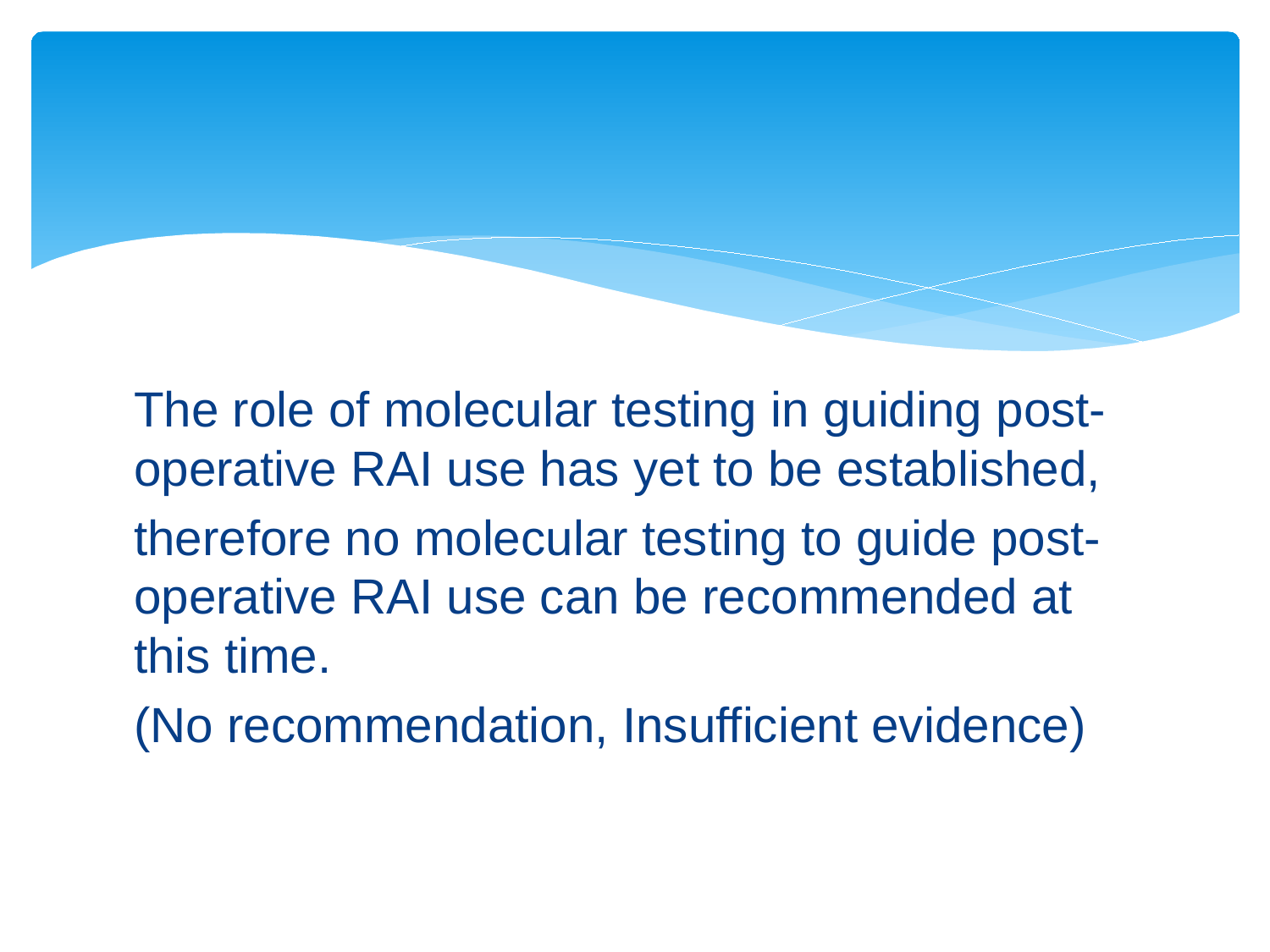

#
The role of molecular testing in guiding post-operative RAI use has yet to be established,
therefore no molecular testing to guide post-operative RAI use can be recommended at this time.
(No recommendation, Insufficient evidence)